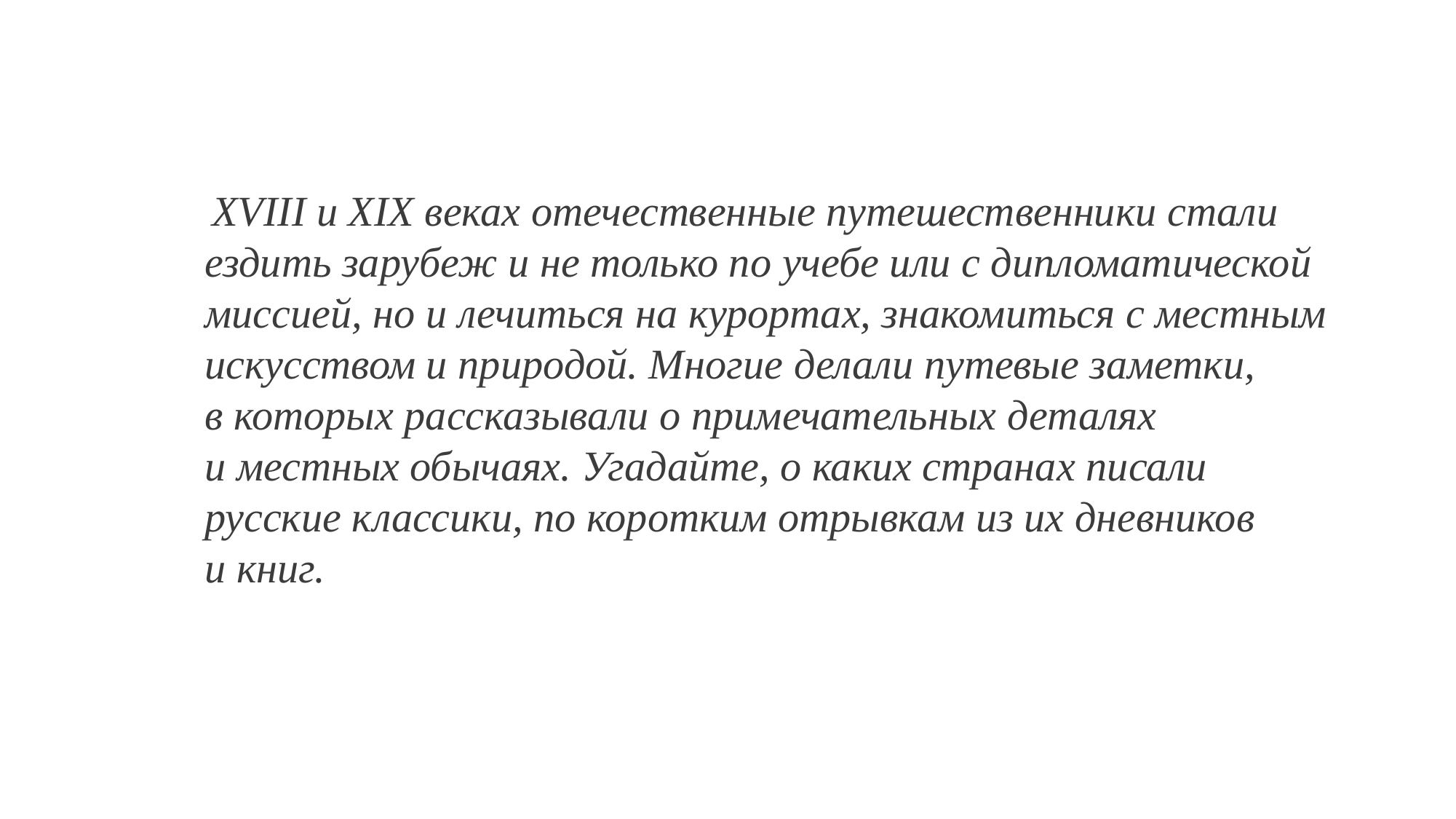

XVIII и XIX веках отечественные путешественники стали ездить зарубеж и не только по учебе или с дипломатической миссией, но и лечиться на курортах, знакомиться с местным искусством и природой. Многие делали путевые заметки, в которых рассказывали о примечательных деталях и местных обычаях. Угадайте, о каких странах писали русские классики, по коротким отрывкам из их дневников и книг.